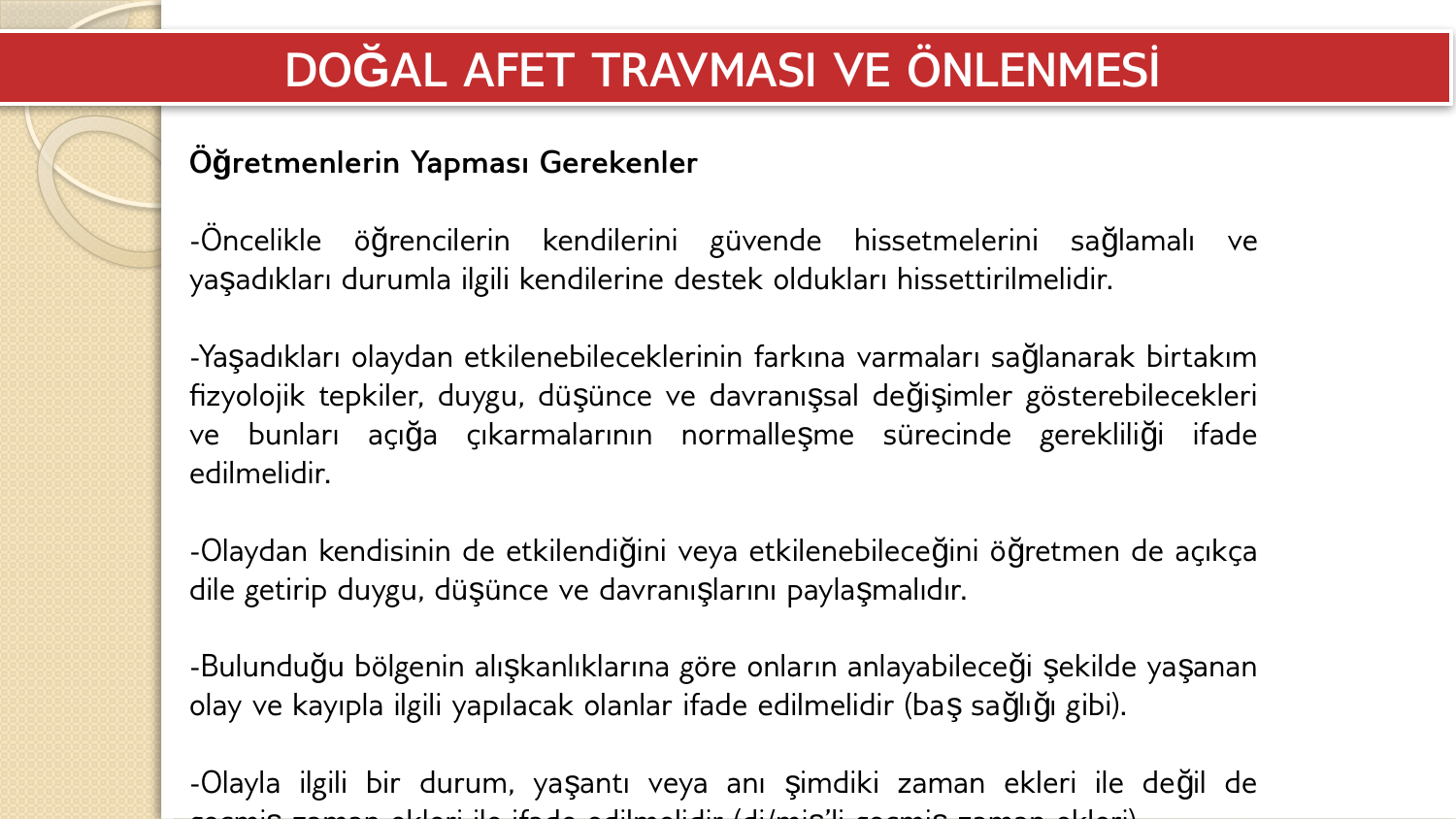

DOĞAL AFET TRAVMASI VE ÖNLENMESİ
Öğretmenlerin Yapması Gerekenler

-Öncelikle öğrencilerin kendilerini güvende hissetmelerini sağlamalı ve yaşadıkları durumla ilgili kendilerine destek oldukları hissettirilmelidir.

-Yaşadıkları olaydan etkilenebileceklerinin farkına varmaları sağlanarak birtakım fizyolojik tepkiler, duygu, düşünce ve davranışsal değişimler gösterebilecekleri ve bunları açığa çıkarmalarının normalleşme sürecinde gerekliliği ifade edilmelidir.

-Olaydan kendisinin de etkilendiğini veya etkilenebileceğini öğretmen de açıkça dile getirip duygu, düşünce ve davranışlarını paylaşmalıdır.

-Bulunduğu bölgenin alışkanlıklarına göre onların anlayabileceği şekilde yaşanan olay ve kayıpla ilgili yapılacak olanlar ifade edilmelidir (baş sağlığı gibi).

-Olayla ilgili bir durum, yaşantı veya anı şimdiki zaman ekleri ile değil de geçmiş zaman ekleri ile ifade edilmelidir (di/miş’li geçmiş zaman ekleri).